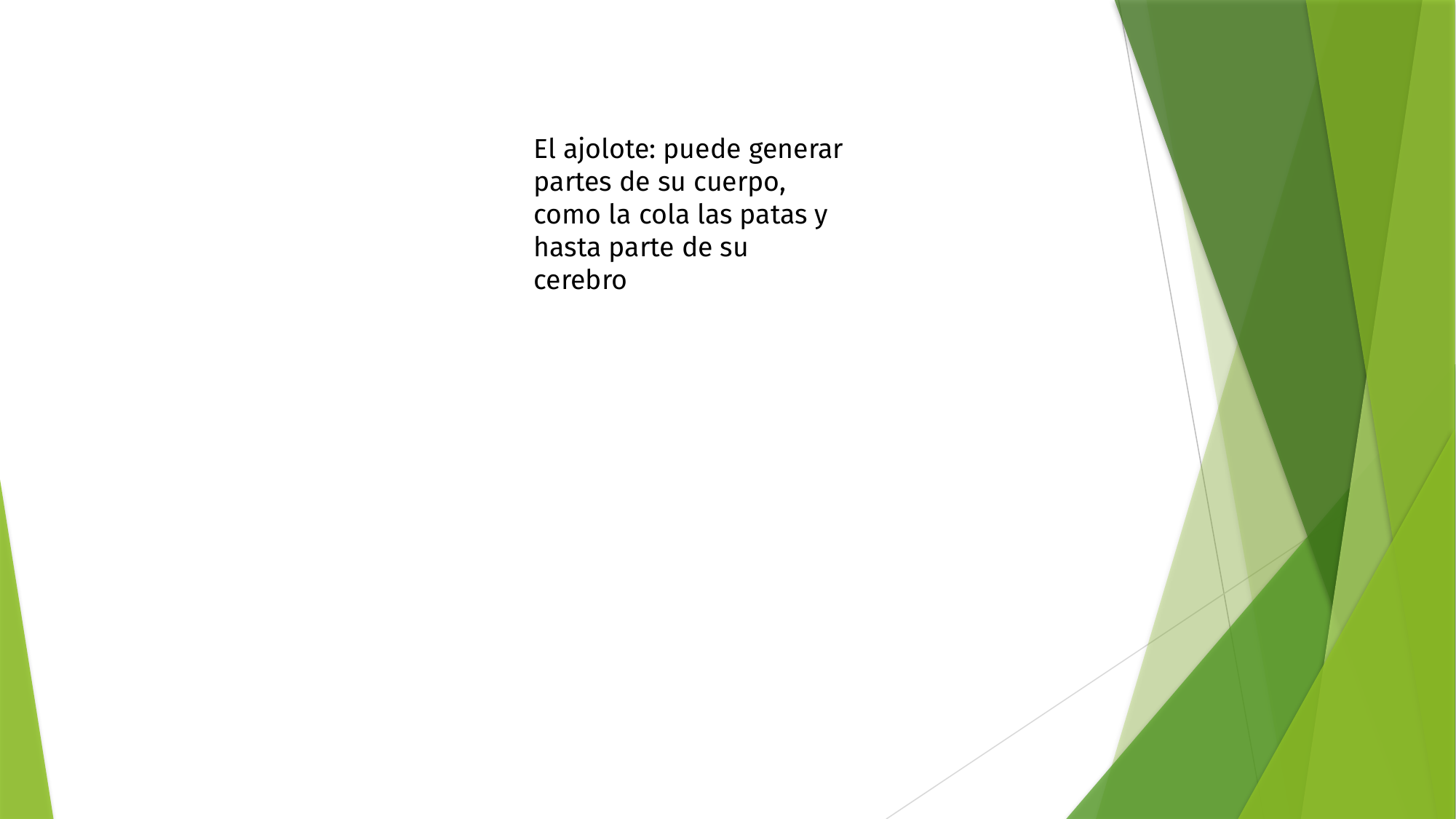

El ajolote: puede generar partes de su cuerpo, como la cola las patas y hasta parte de su cerebro